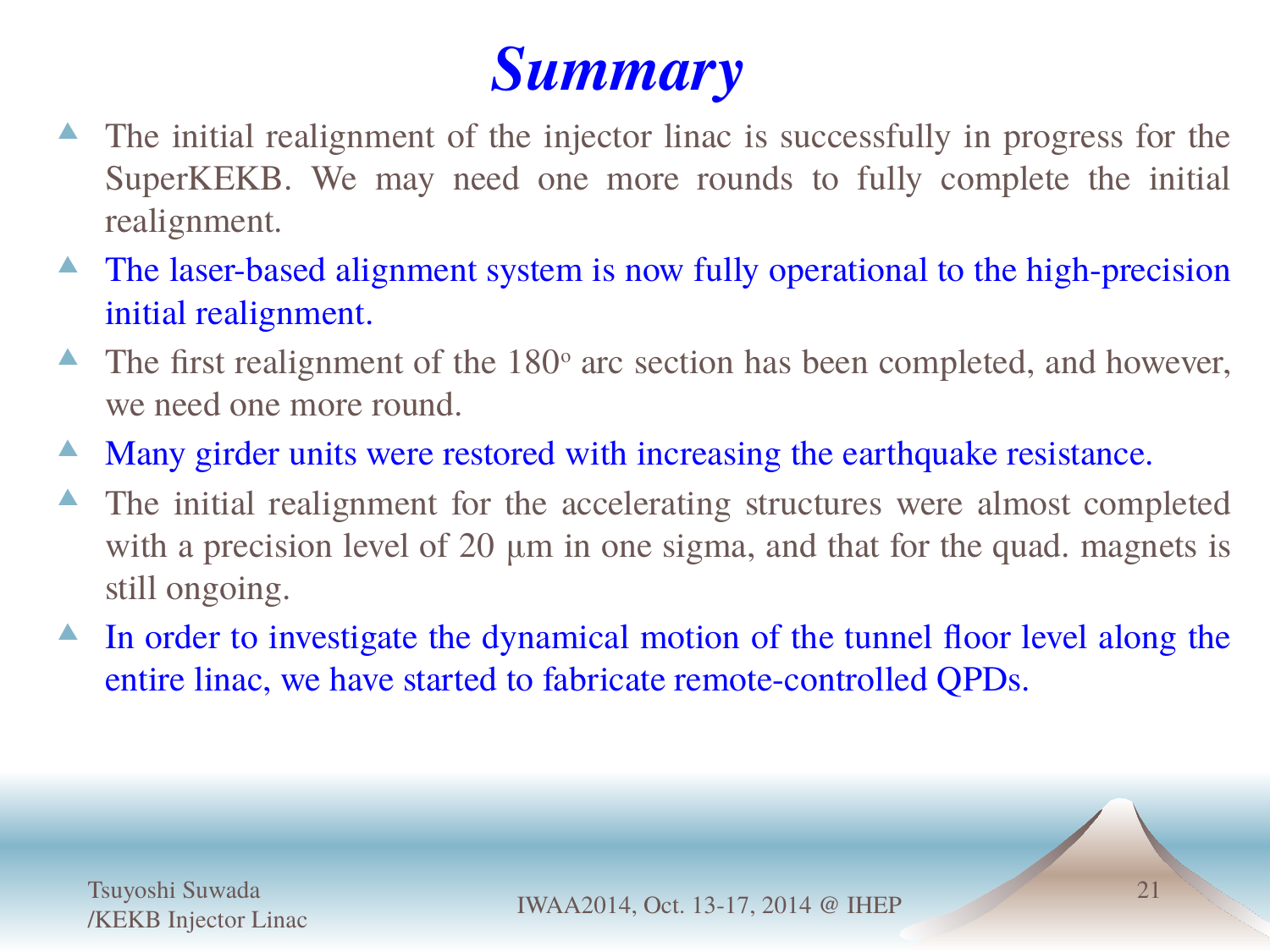

# Summary
The initial realignment of the injector linac is successfully in progress for the SuperKEKB. We may need one more rounds to fully complete the initial realignment.
The laser-based alignment system is now fully operational to the high-precision initial realignment.
The first realignment of the 180o arc section has been completed, and however, we need one more round.
Many girder units were restored with increasing the earthquake resistance.
The initial realignment for the accelerating structures were almost completed with a precision level of 20 μm in one sigma, and that for the quad. magnets is still ongoing.
In order to investigate the dynamical motion of the tunnel floor level along the entire linac, we have started to fabricate remote-controlled QPDs.

Tsuyoshi Suwada /KEKB Injector Linac
21
IWAA2014, Oct. 13-17, 2014 @ IHEP